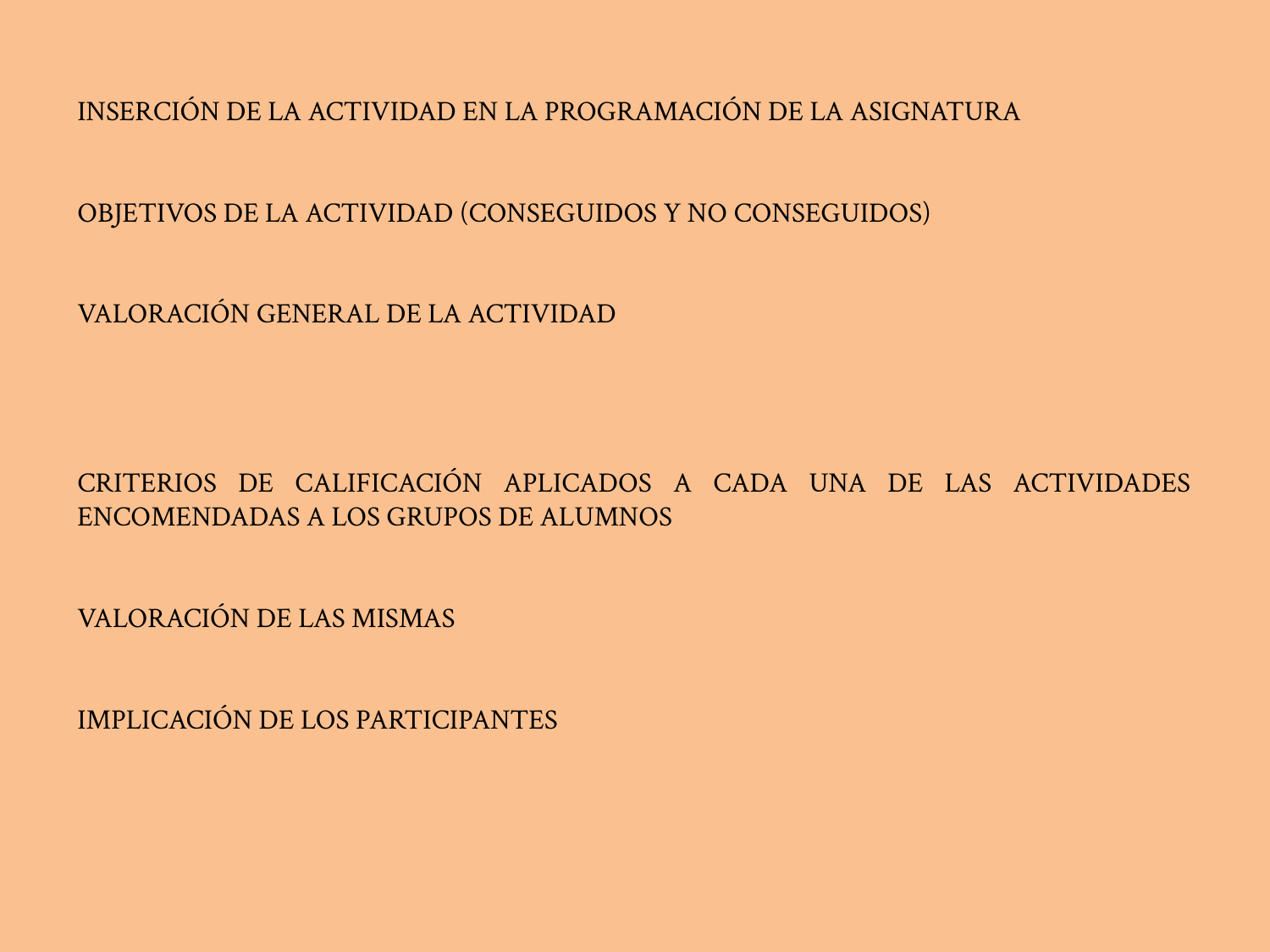

INSERCIÓN DE LA ACTIVIDAD EN LA PROGRAMACIÓN DE LA ASIGNATURA

OBJETIVOS DE LA ACTIVIDAD (CONSEGUIDOS Y NO CONSEGUIDOS)

VALORACIÓN GENERAL DE LA ACTIVIDAD

CRITERIOS DE CALIFICACIÓN APLICADOS A CADA UNA DE LAS ACTIVIDADES ENCOMENDADAS A LOS GRUPOS DE ALUMNOS

VALORACIÓN DE LAS MISMAS

IMPLICACIÓN DE LOS PARTICIPANTES